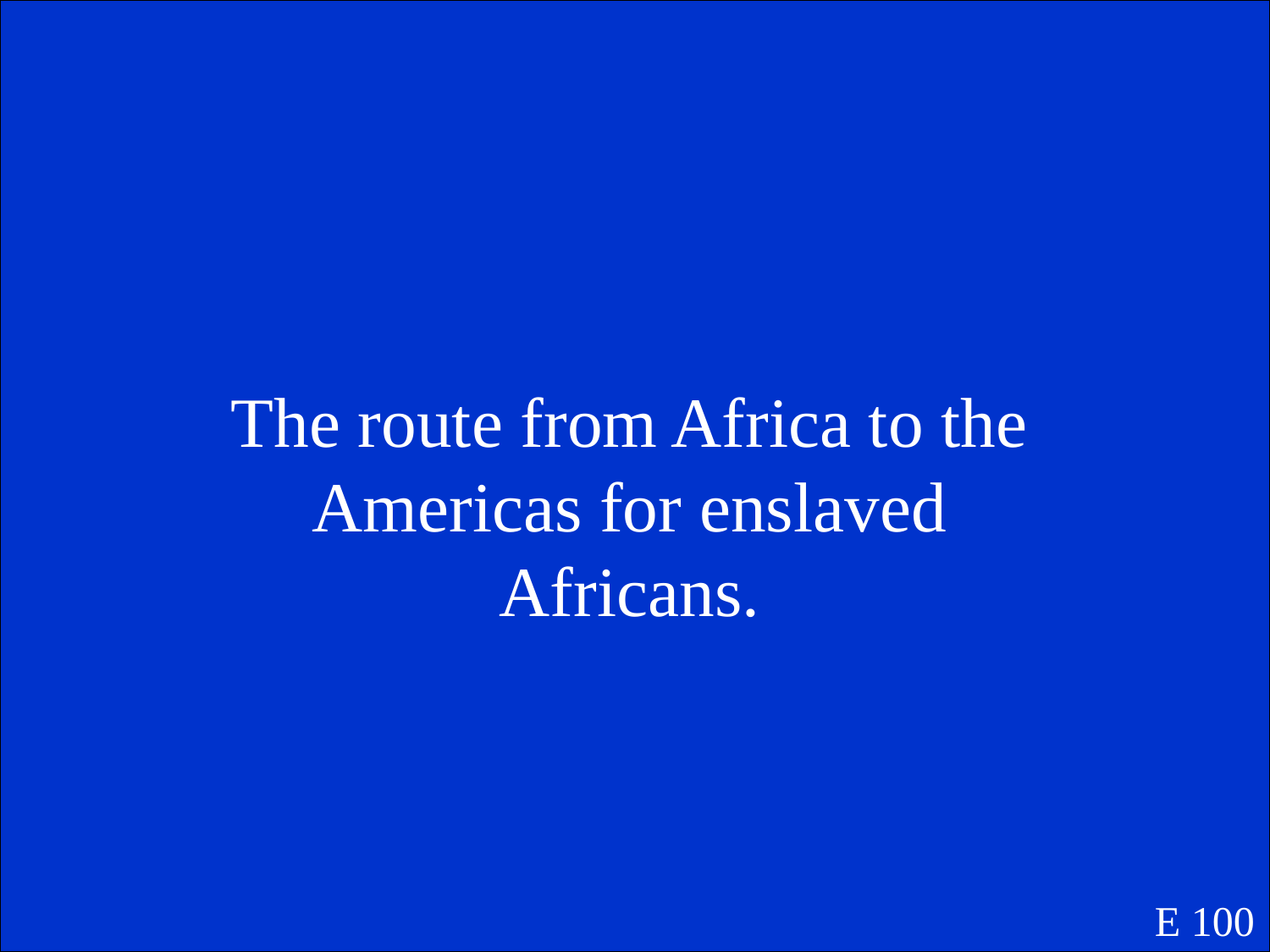

The route from Africa to the Americas for enslaved Africans.
E 100